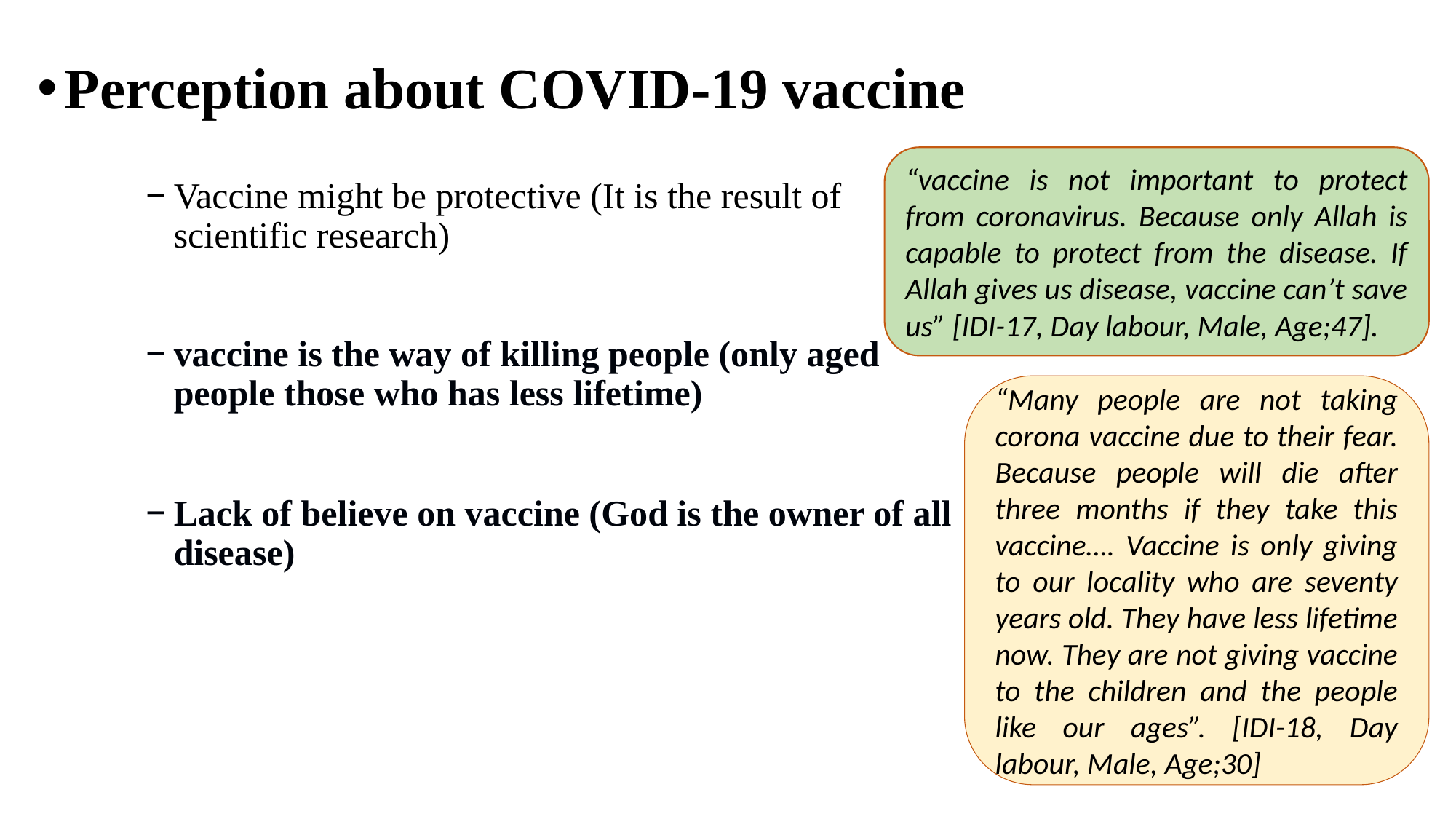

Perception about COVID-19 vaccine

Vaccine might be protective (It is the result of scientific research)

vaccine is the way of killing people (only aged people those who has less lifetime)

Lack of believe on vaccine (God is the owner of all disease)

“vaccine is not important to protect from coronavirus. Because only Allah is capable to protect from the disease. If Allah gives us disease, vaccine can’t save us” [IDI-17, Day labour, Male, Age;47].
“Many people are not taking corona vaccine due to their fear. Because people will die after three months if they take this vaccine…. Vaccine is only giving to our locality who are seventy years old. They have less lifetime now. They are not giving vaccine to the children and the people like our ages”. [IDI-18, Day labour, Male, Age;30]